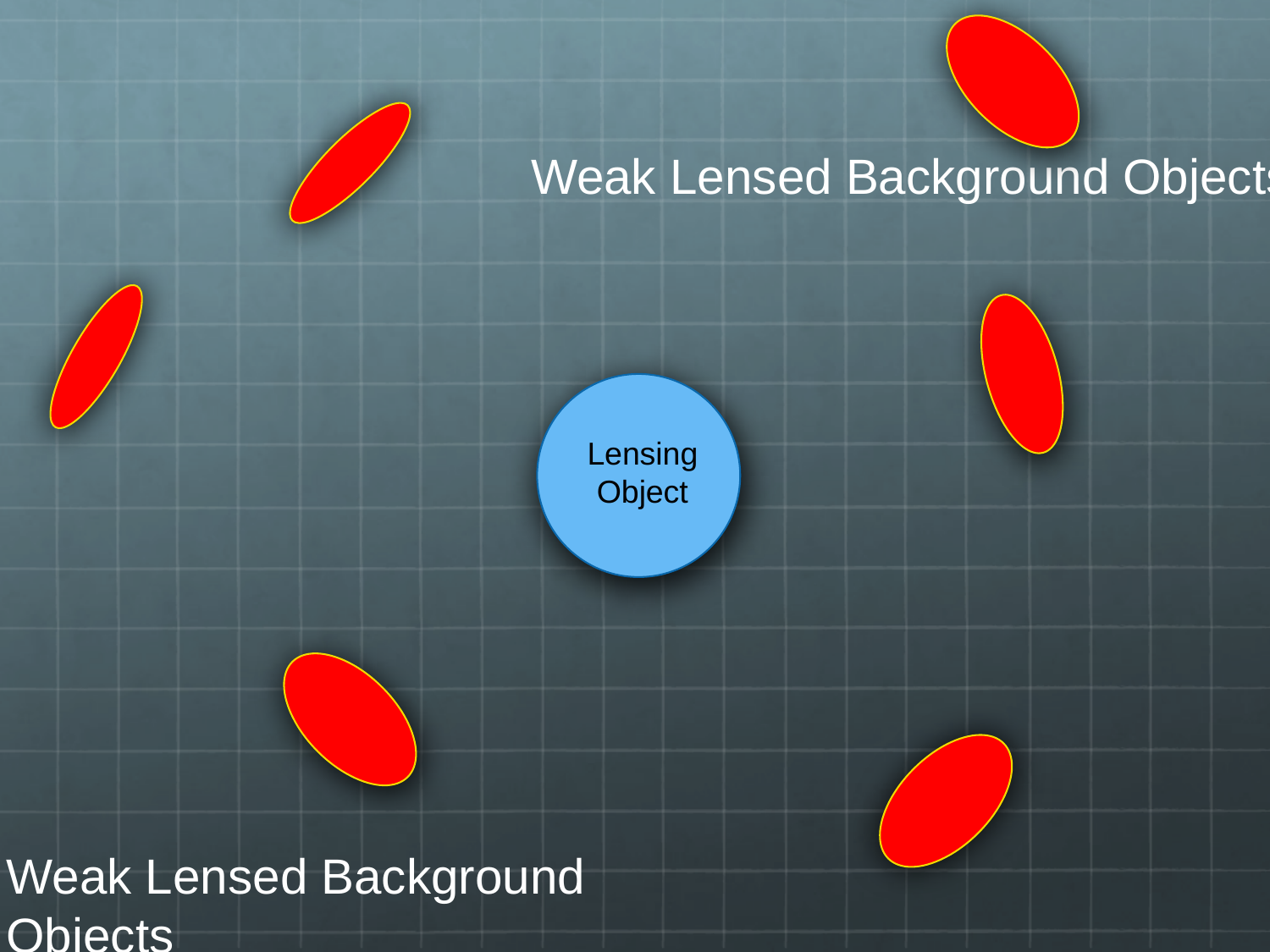

Weak Lensed Background Objects

Lensing Object

Weak Lensed Background Objects